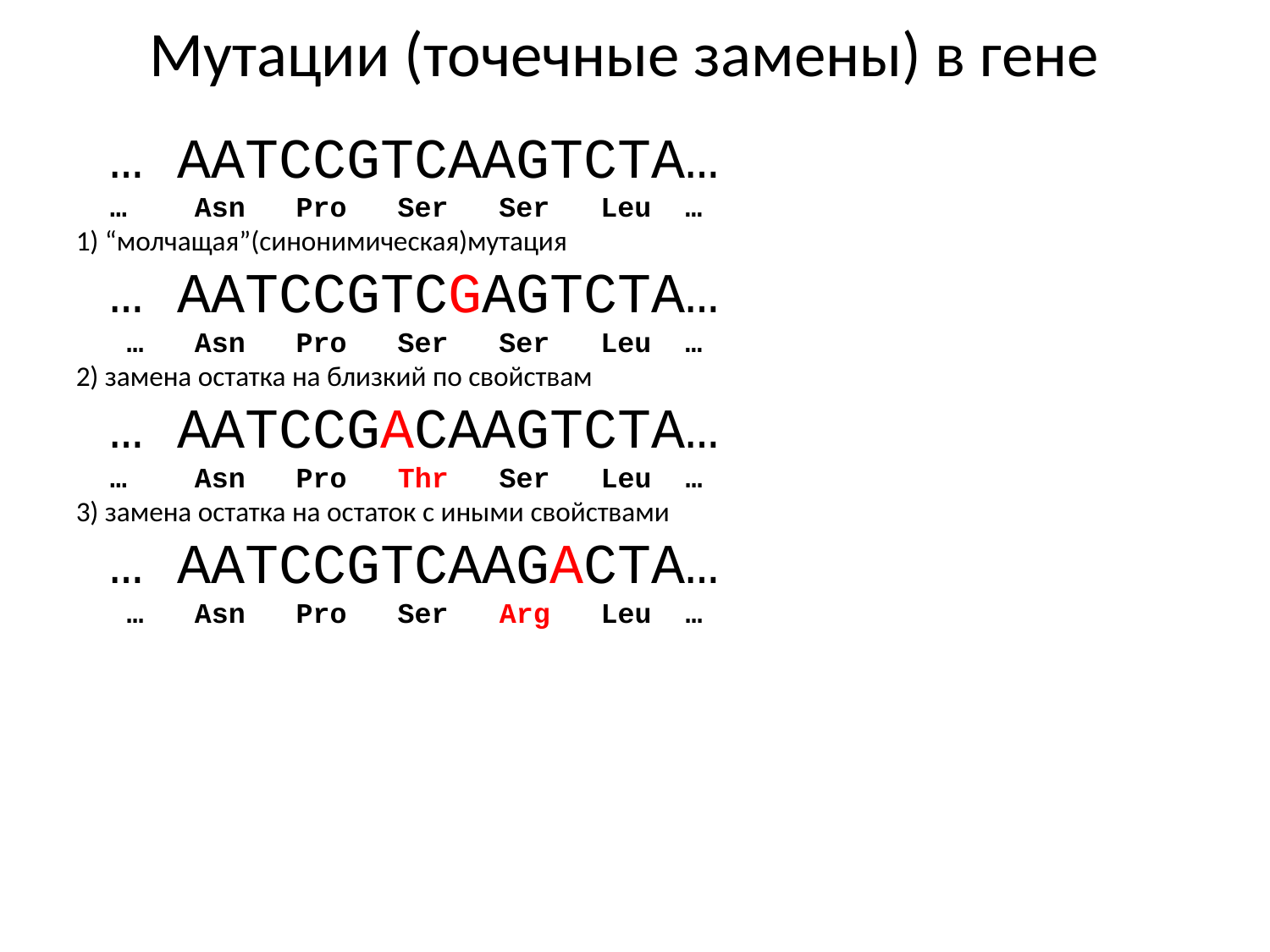

Мутации (точечные замены) в гене
 … AATCCGTCAAGTCTA…
  …    Asn   Pro   Ser   Ser   Leu  …
1) “молчащая”(синонимическая)мутация
 … AATCCGTCGAGTCTA…
   …   Asn   Pro   Ser   Ser   Leu  …
2) замена остатка на близкий по свойствам
 … AATCCGACAAGTCTA…
  …    Asn   Pro   Thr   Ser   Leu  …
3) замена остатка на остаток с иными свойствами
 … AATCCGTCAAGACTA…
   …   Asn   Pro   Ser   Arg   Leu  …